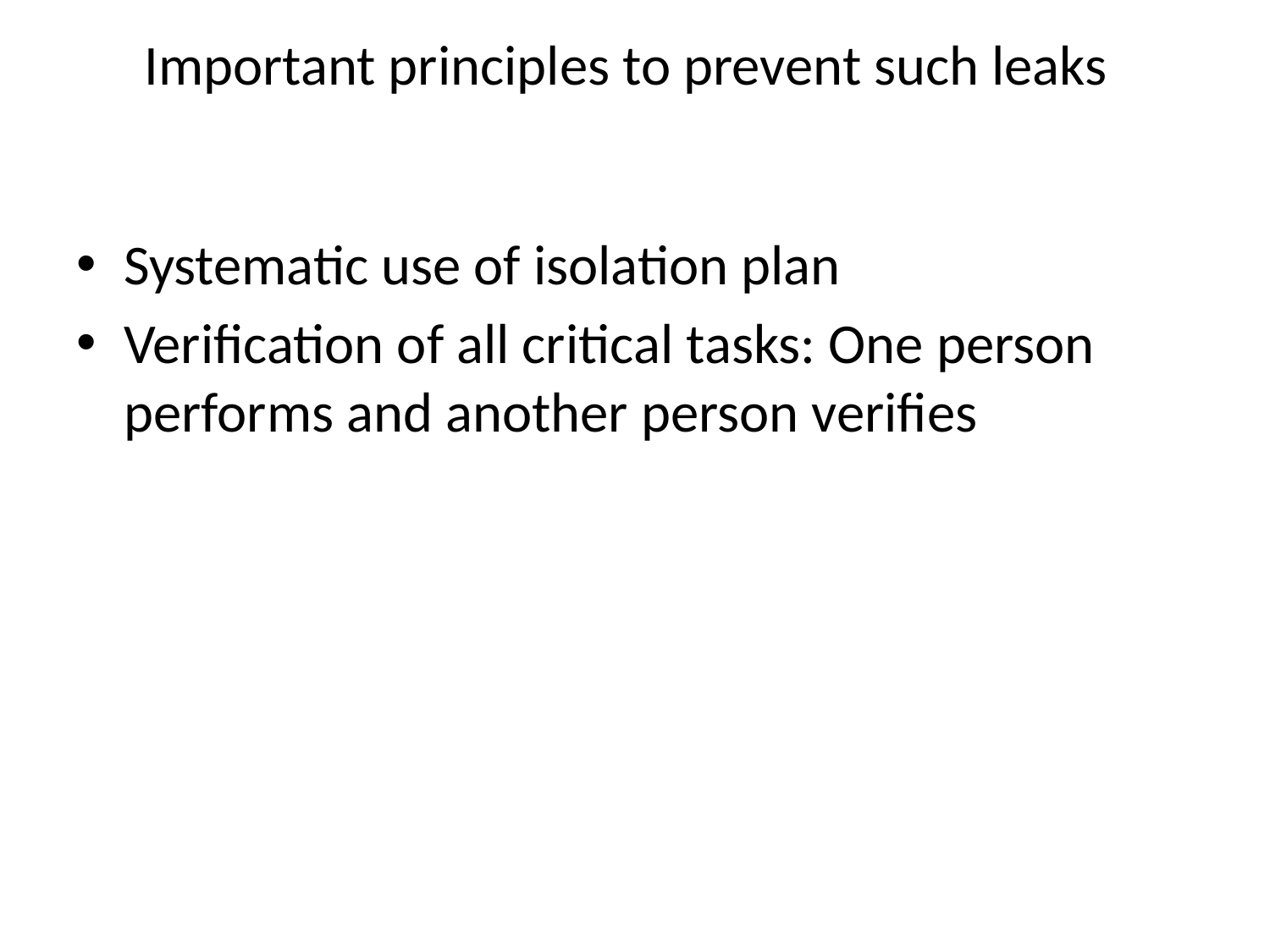

# Important principles to prevent such leaks
Systematic use of isolation plan
Verification of all critical tasks: One person performs and another person verifies